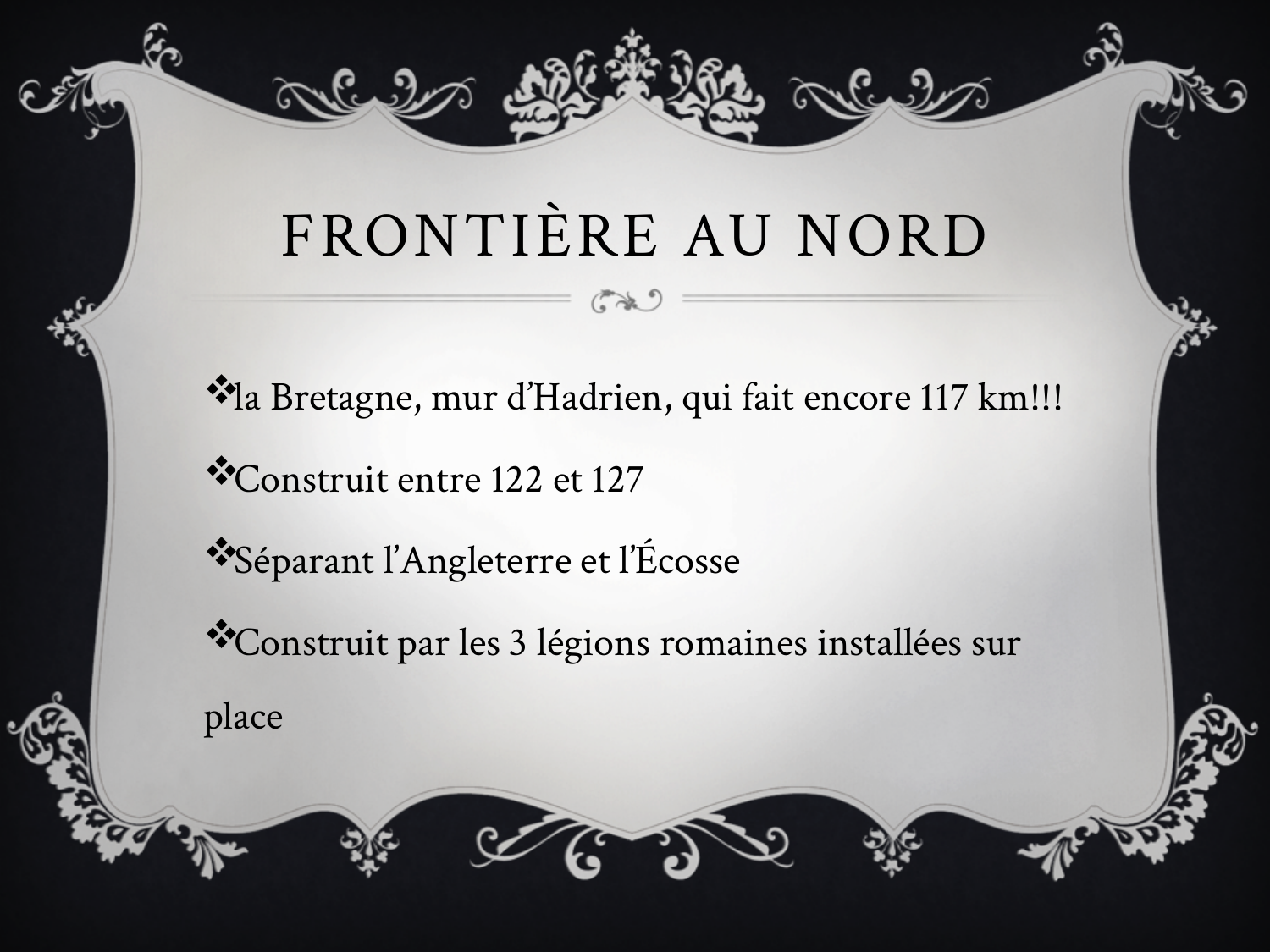

# Frontière au nord
la Bretagne, mur d’Hadrien, qui fait encore 117 km!!!
Construit entre 122 et 127
Séparant l’Angleterre et l’Écosse
Construit par les 3 légions romaines installées sur place